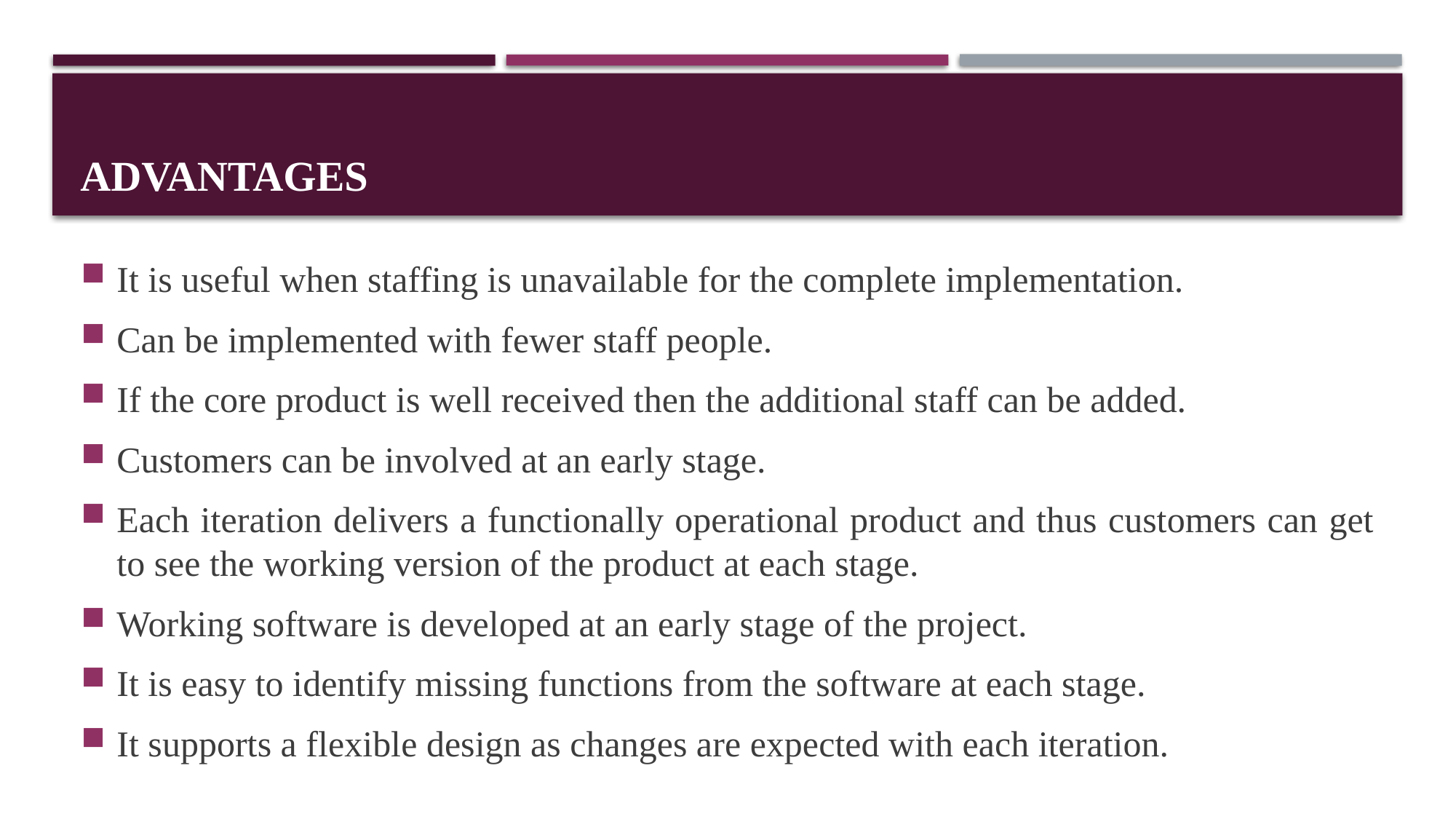

# Advantages
It is useful when staffing is unavailable for the complete implementation.
Can be implemented with fewer staff people.
If the core product is well received then the additional staff can be added.
Customers can be involved at an early stage.
Each iteration delivers a functionally operational product and thus customers can get to see the working version of the product at each stage.
Working software is developed at an early stage of the project.
It is easy to identify missing functions from the software at each stage.
It supports a flexible design as changes are expected with each iteration.